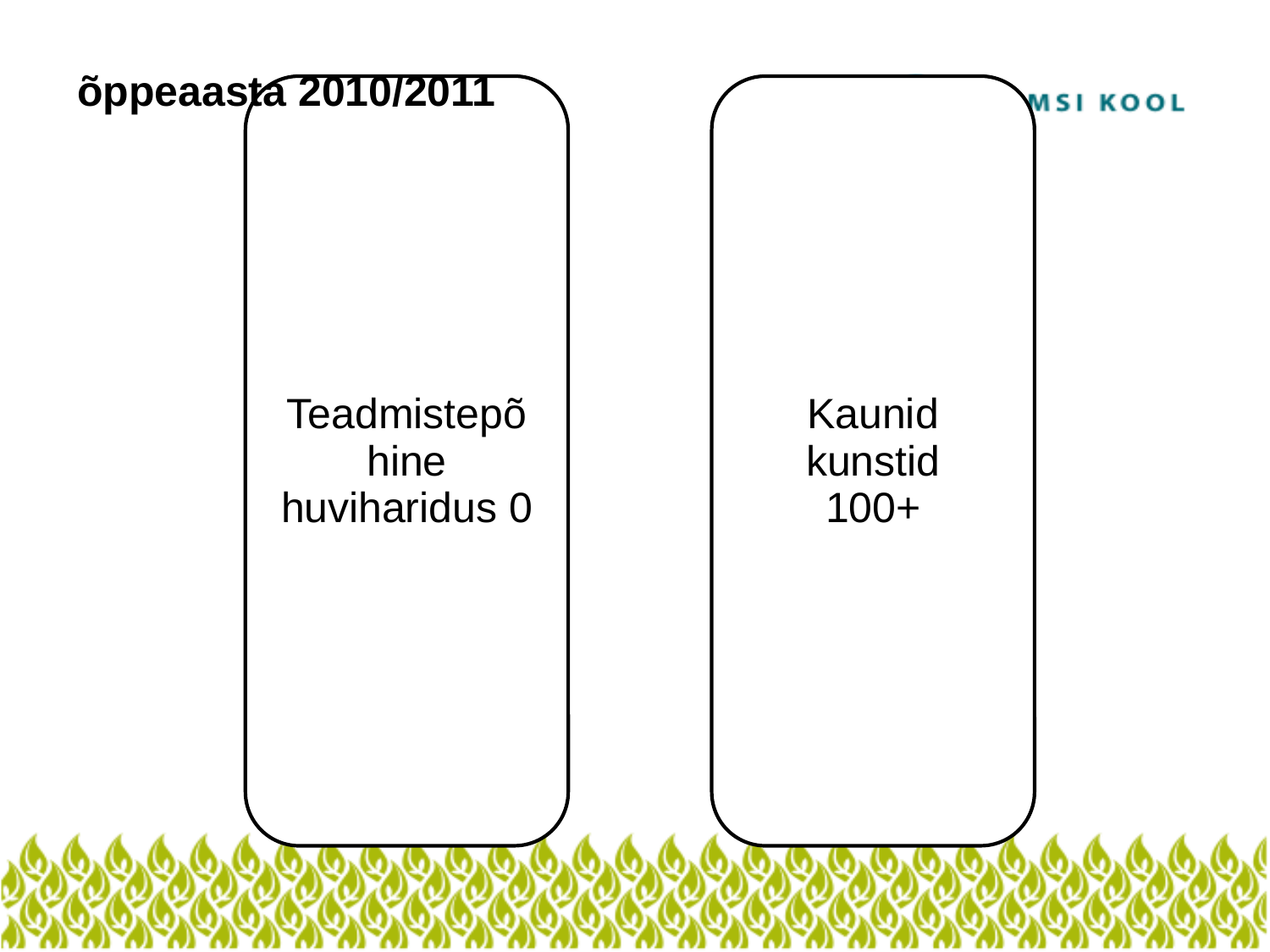

õppeaasta 2010/2011
Kaunid kunstid
100+
kunst
Teadmistepõhine
huviharidus 0